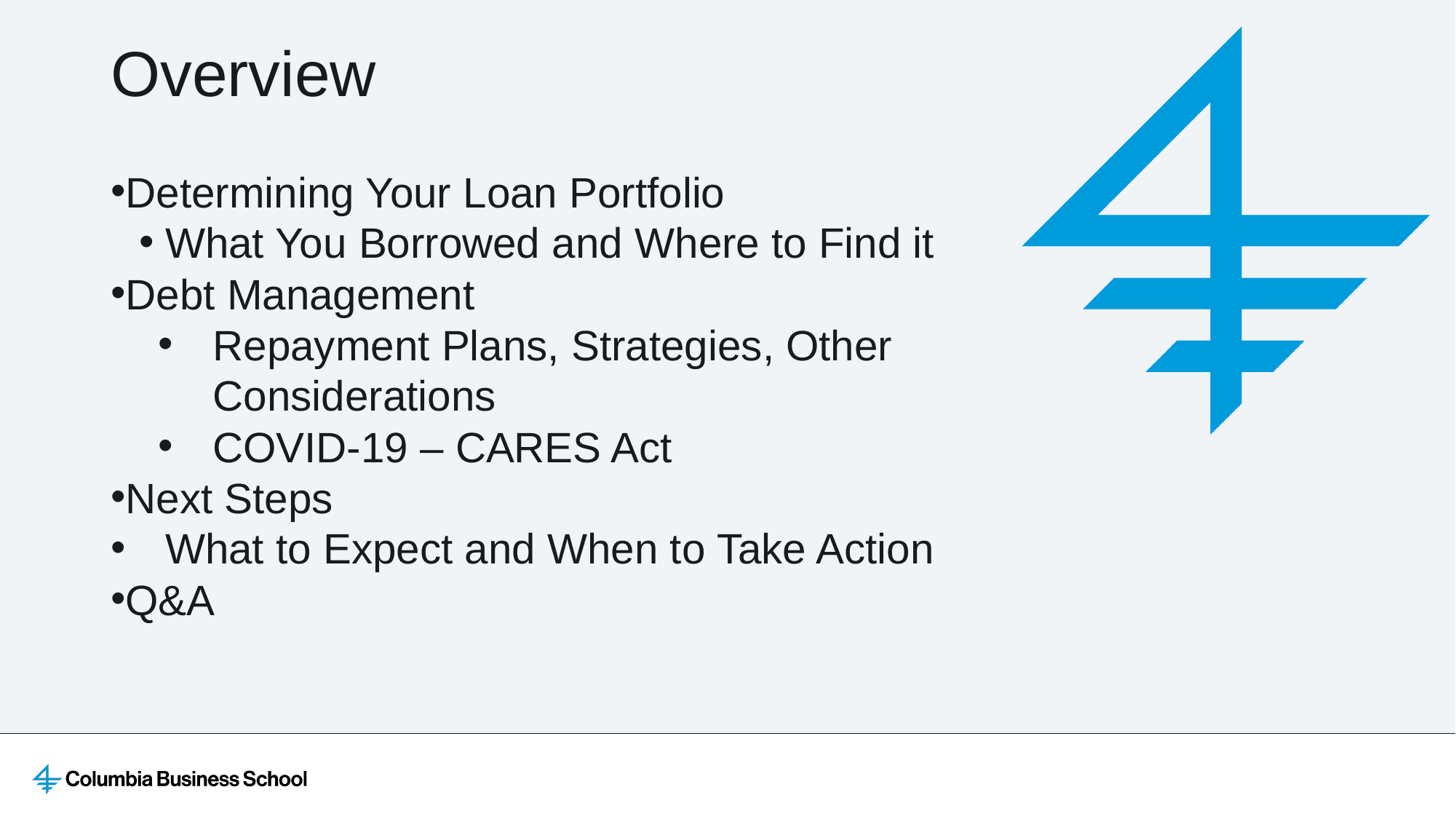

# Overview
Determining Your Loan Portfolio
What You Borrowed and Where to Find it
Debt Management
Repayment Plans, Strategies, Other Considerations
COVID-19 – CARES Act
Next Steps
What to Expect and When to Take Action
Q&A